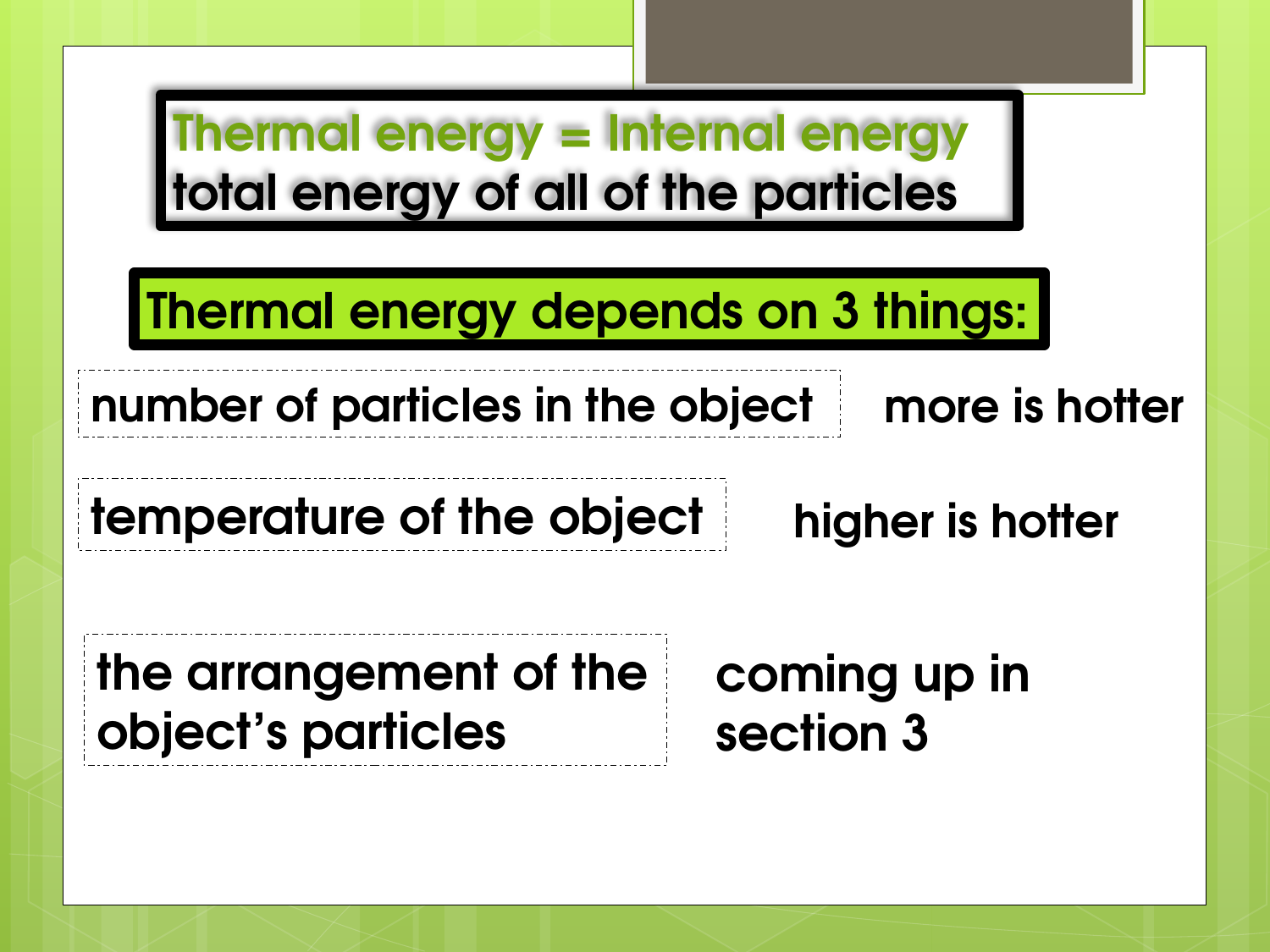

Thermal energy = Internal energy
total energy of all of the particles
Thermal energy depends on 3 things:
number of particles in the object
more is hotter
temperature of the object
higher is hotter
the arrangement of the object’s particles
coming up in section 3